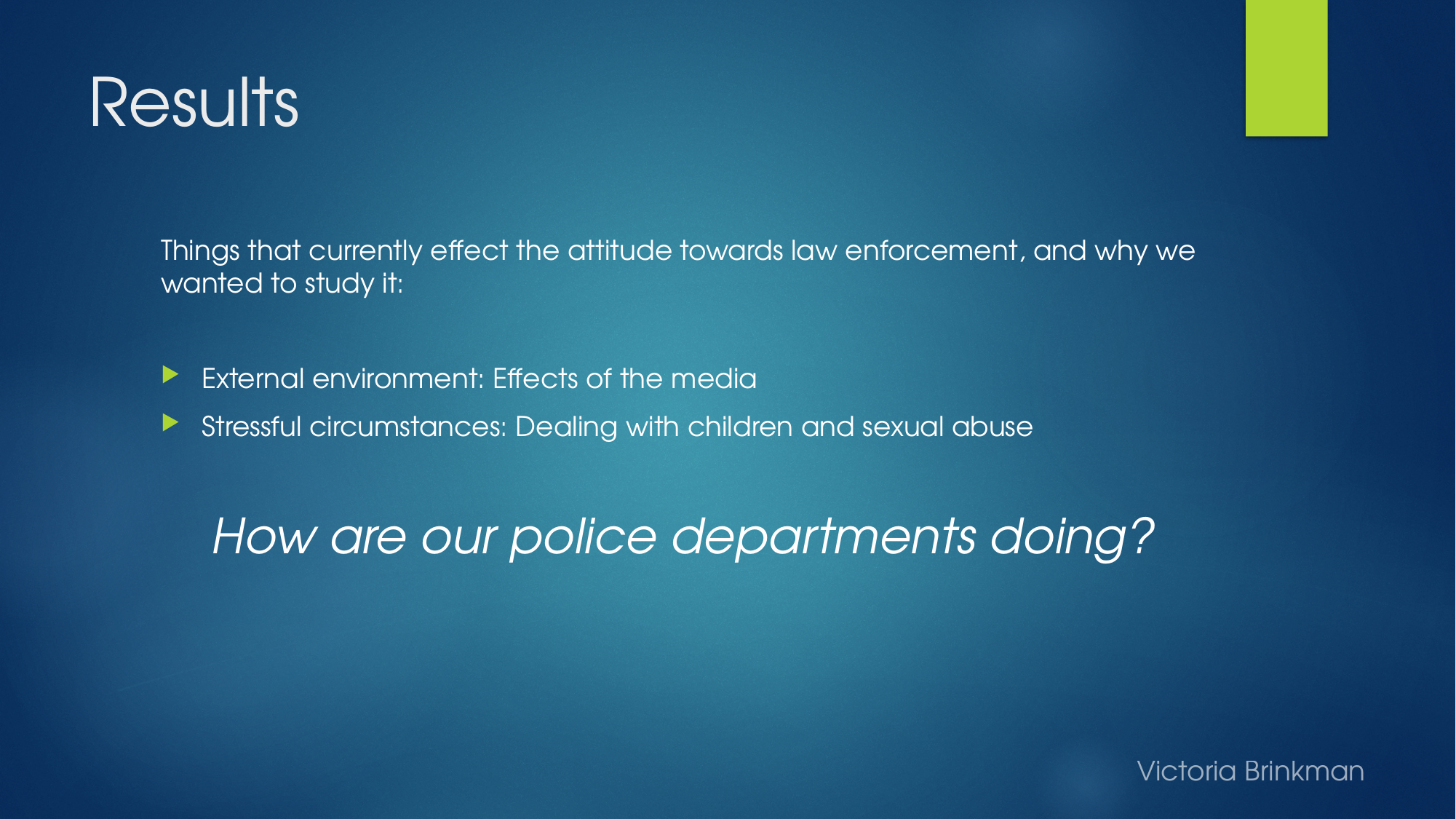

# Results

Things that currently effect the attitude towards law enforcement, and why we wanted to study it:

External environment: Effects of the media
Stressful circumstances: Dealing with children and sexual abuse

How are our police departments doing?
Victoria Brinkman